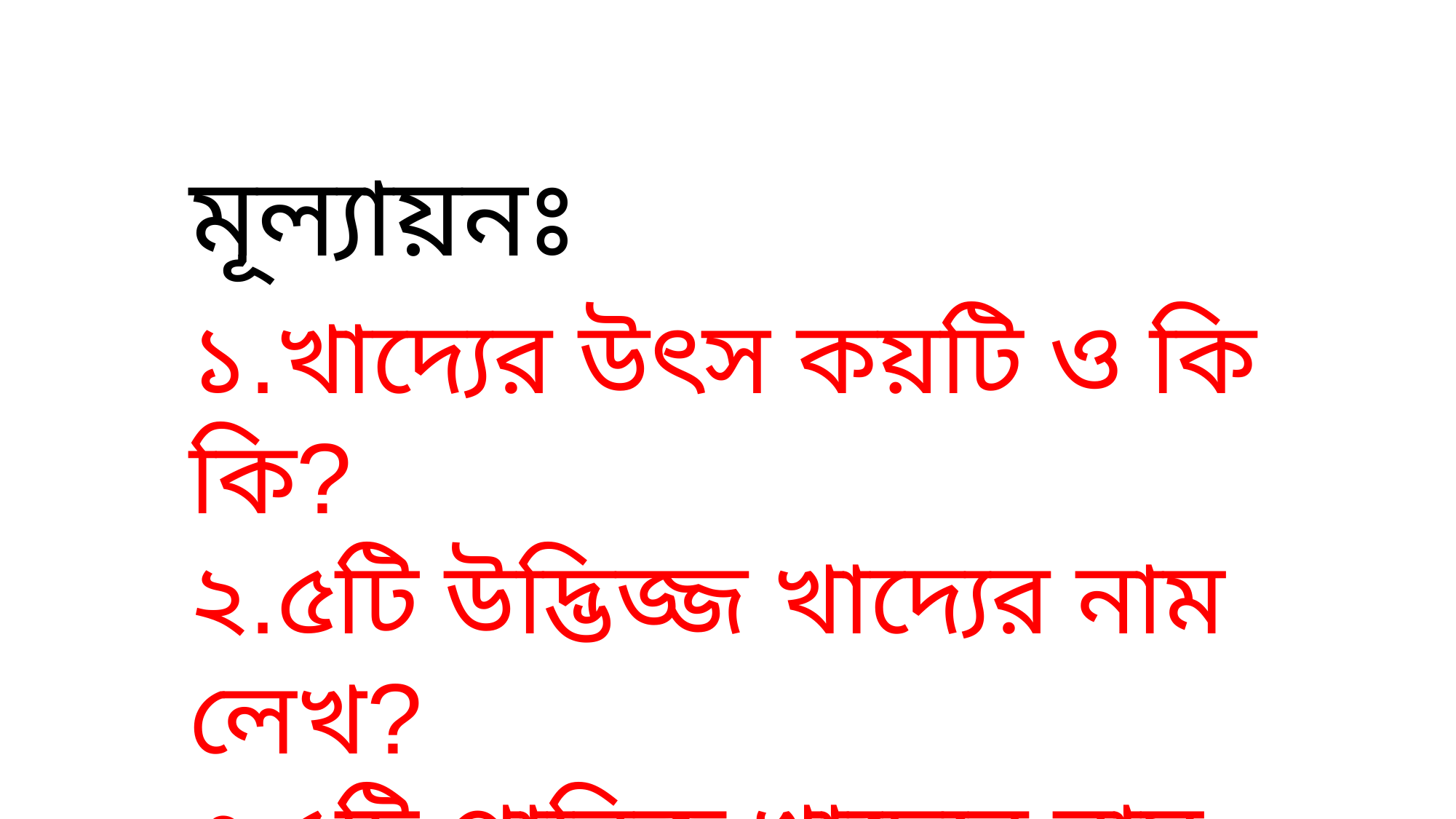

মূল্যায়নঃ
১.খাদ্যের উৎস কয়টি ও কি কি?
২.৫টি উদ্ভিজ্জ খাদ্যের নাম লেখ?
৩.৫টি প্রানিজ খাদ্যের নাম রেখ?